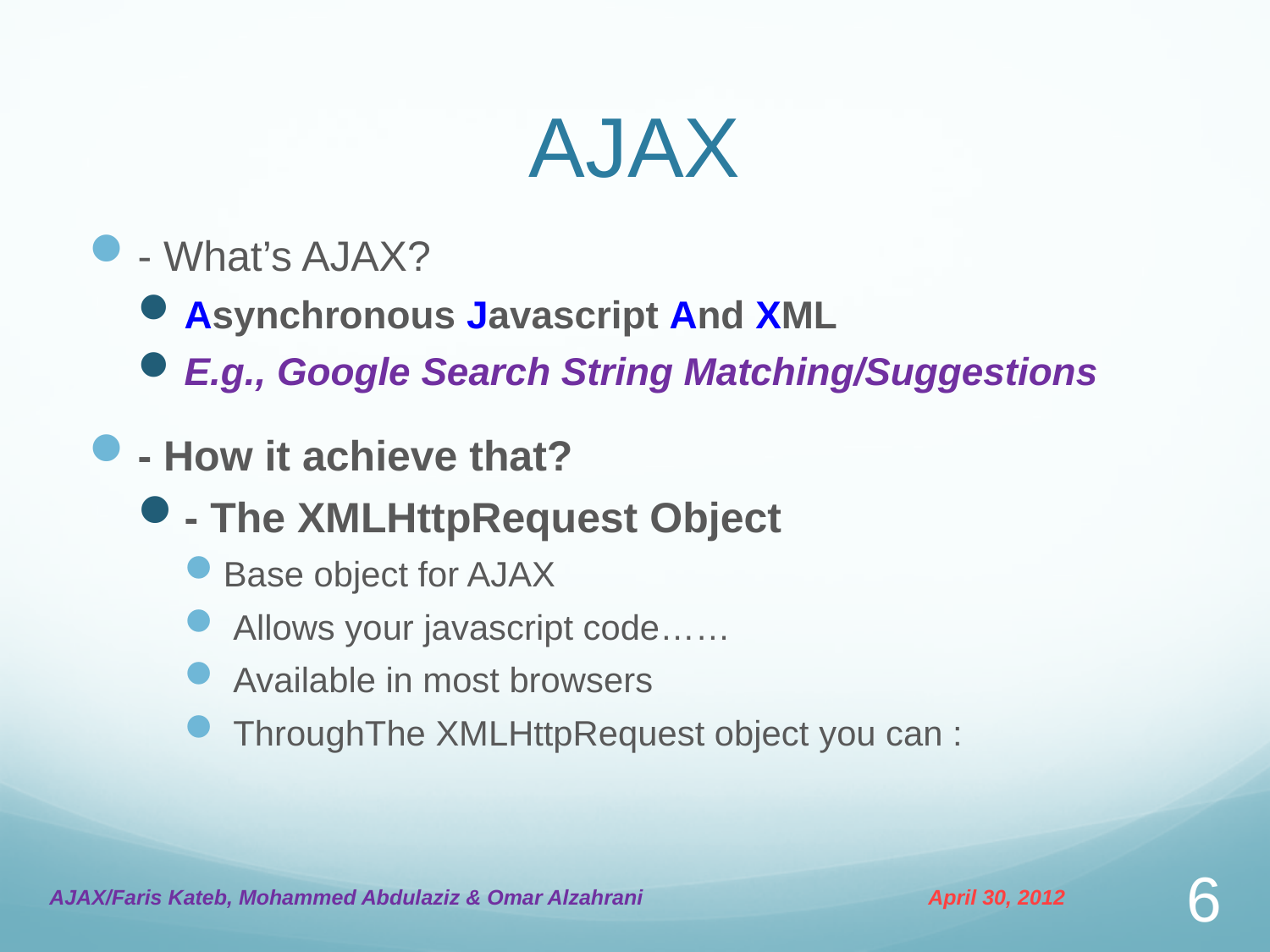

# AJAX
- What’s AJAX?
Asynchronous Javascript And XML
E.g., Google Search String Matching/Suggestions
- How it achieve that?
- The XMLHttpRequest Object
Base object for AJAX
 Allows your javascript code……
 Available in most browsers
 ThroughThe XMLHttpRequest object you can :

AJAX/Faris Kateb, Mohammed Abdulaziz & Omar Alzahrani
April 30, 2012
6